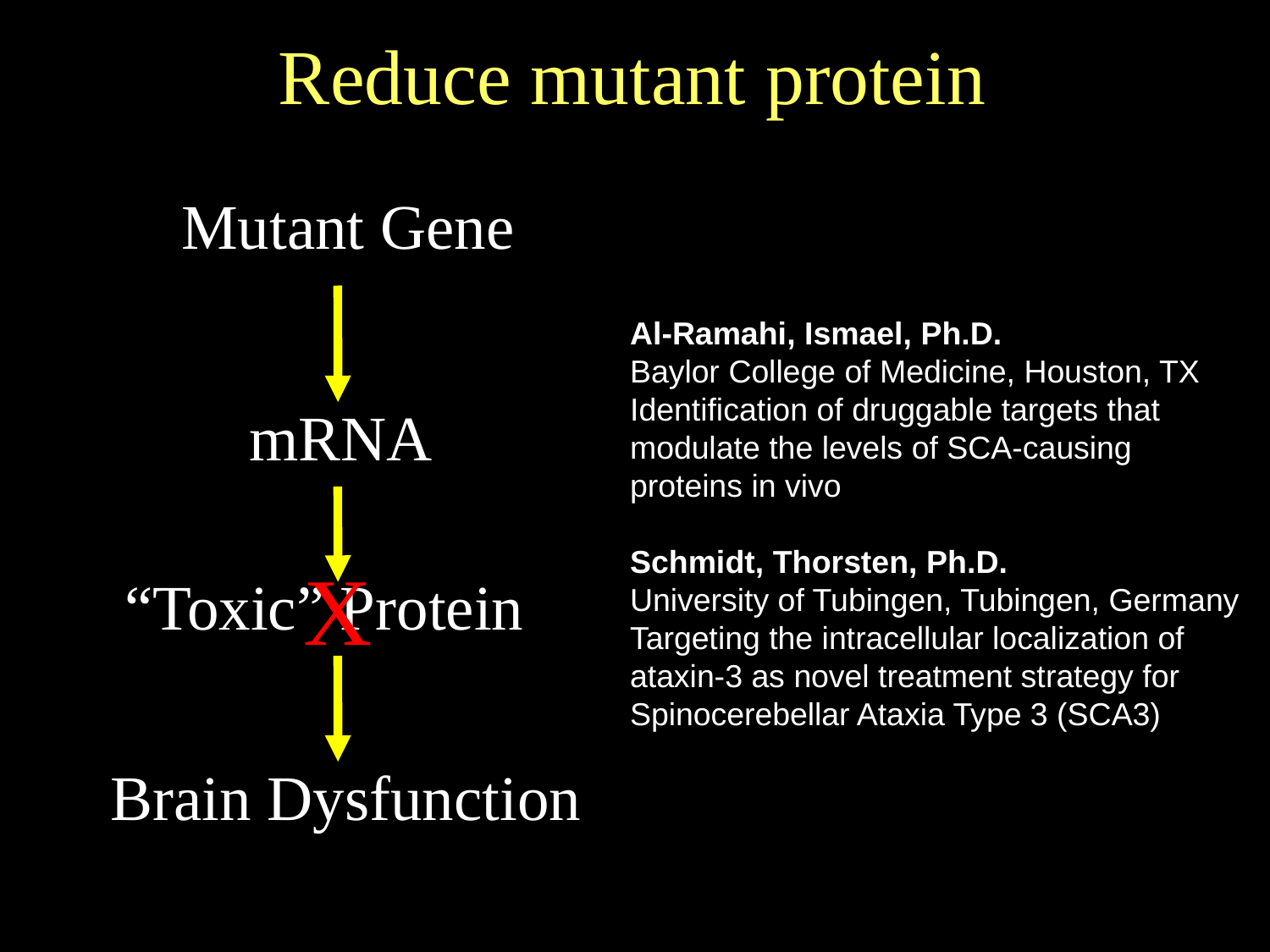

Reduce mutant protein

Mutant Gene

mRNA

“Toxic” Protein

Brain Dysfunction
Al-Ramahi, Ismael, Ph.D.
Baylor College of Medicine, Houston, TX
Identification of druggable targets that modulate the levels of SCA-causing proteins in vivo

Schmidt, Thorsten, Ph.D.
University of Tubingen, Tubingen, Germany
Targeting the intracellular localization of ataxin-3 as novel treatment strategy for Spinocerebellar Ataxia Type 3 (SCA3)
X